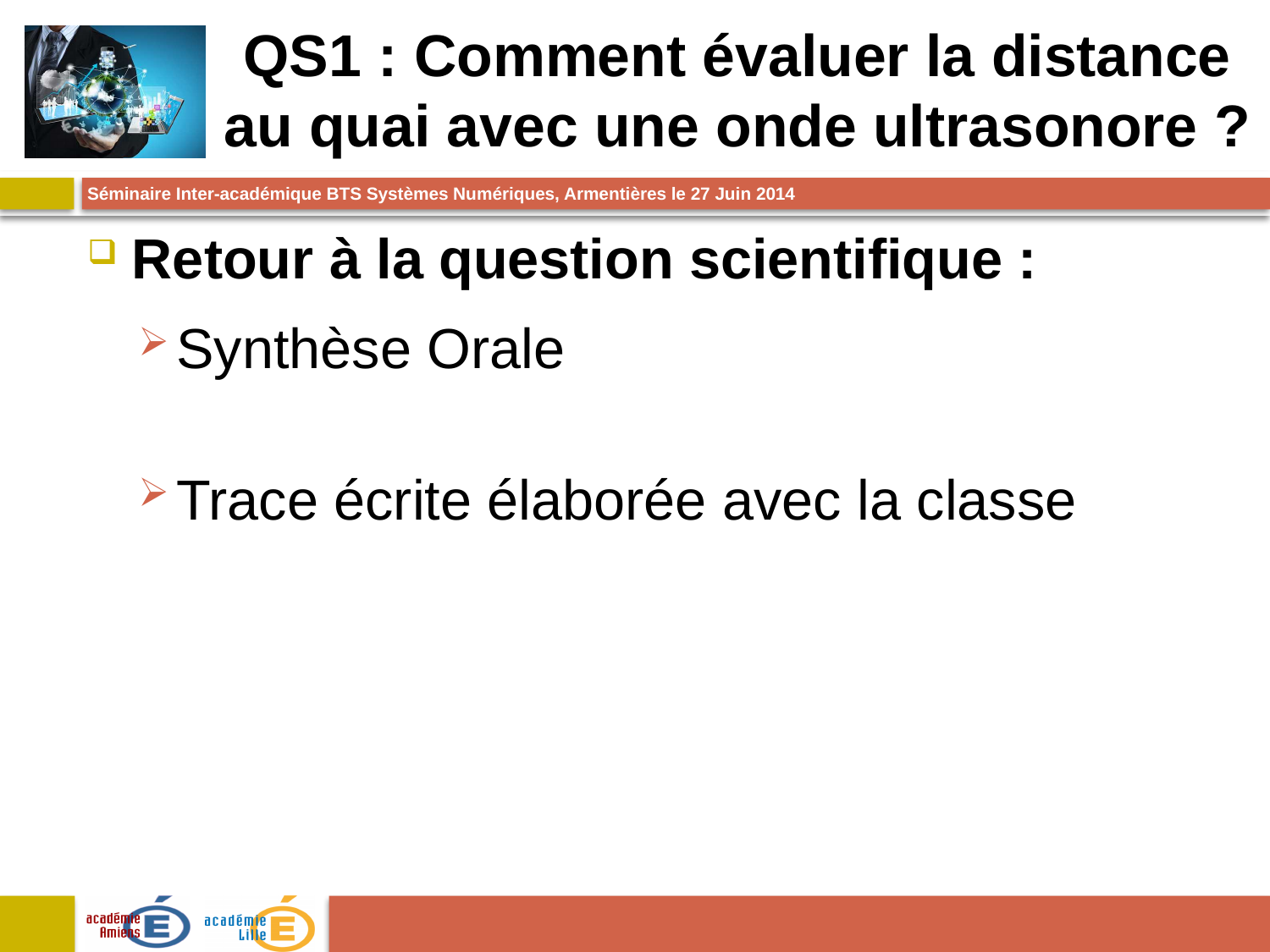

# QS1 : Comment évaluer la distance au quai avec une onde ultrasonore ?
Retour à la question scientifique :
Synthèse Orale

Trace écrite élaborée avec la classe